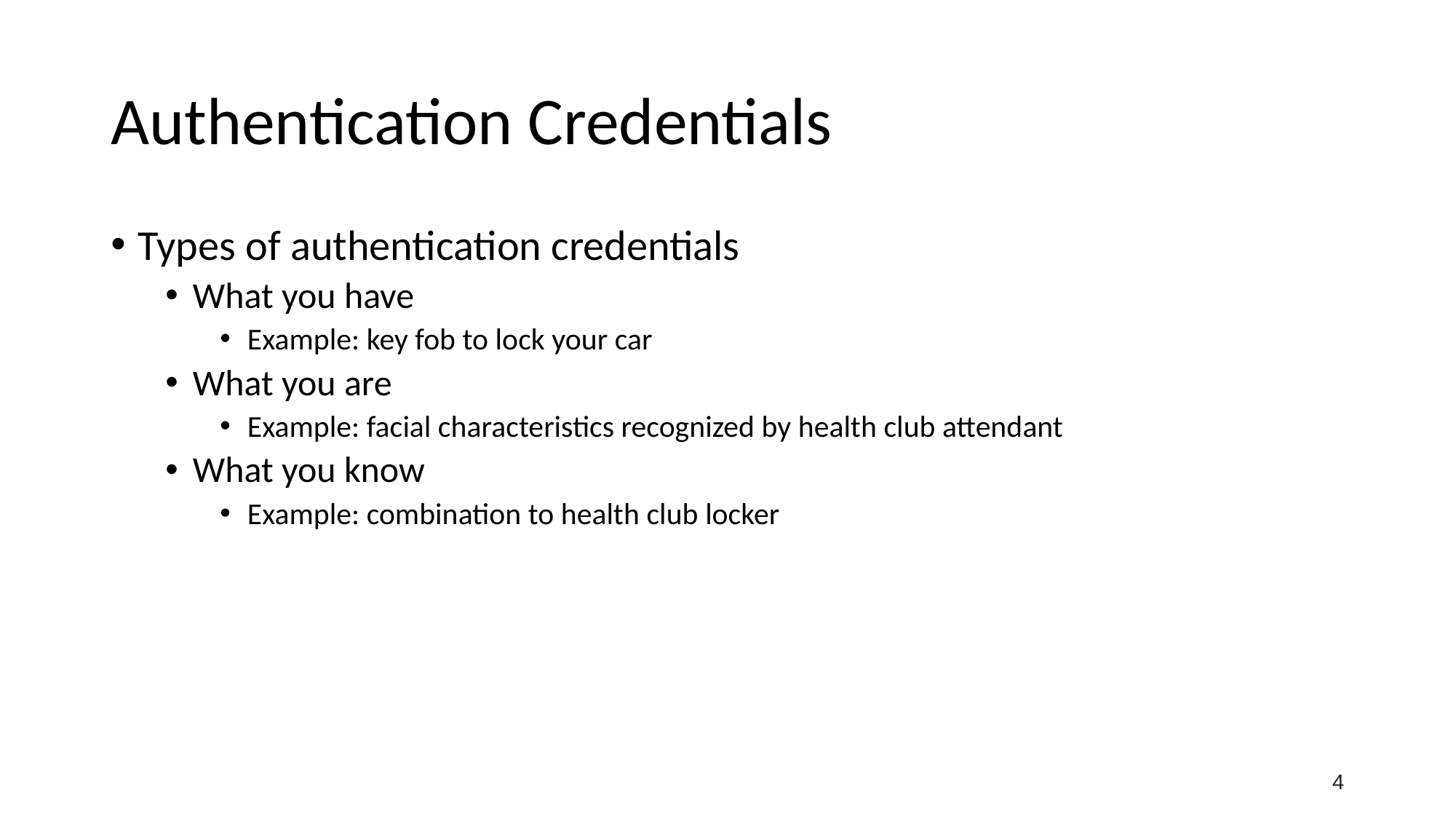

# Authentication Credentials
Types of authentication credentials
What you have
Example: key fob to lock your car
What you are
Example: facial characteristics recognized by health club attendant
What you know
Example: combination to health club locker

4